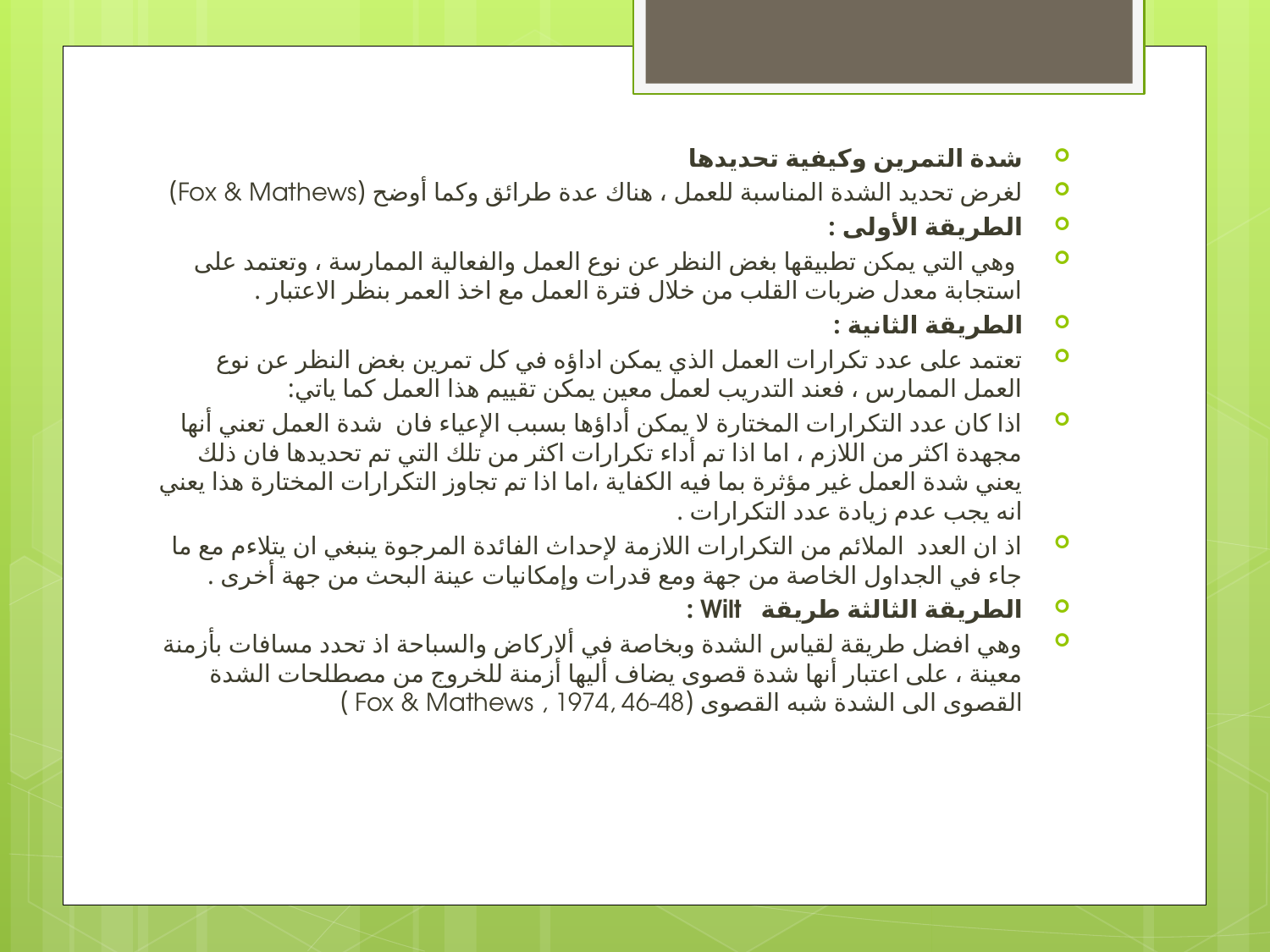

شدة التمرين وكيفية تحديدها
لغرض تحديد الشدة المناسبة للعمل ، هناك عدة طرائق وكما أوضح (Fox & Mathews)
الطريقة الأولى :
 وهي التي يمكن تطبيقها بغض النظر عن نوع العمل والفعالية الممارسة ، وتعتمد على استجابة معدل ضربات القلب من خلال فترة العمل مع اخذ العمر بنظر الاعتبار .
الطريقة الثانية :
تعتمد على عدد تكرارات العمل الذي يمكن اداؤه في كل تمرين بغض النظر عن نوع العمل الممارس ، فعند التدريب لعمل معين يمكن تقييم هذا العمل كما ياتي:
اذا كان عدد التكرارات المختارة لا يمكن أداؤها بسبب الإعياء فان  شدة العمل تعني أنها مجهدة اكثر من اللازم ، اما اذا تم أداء تكرارات اكثر من تلك التي تم تحديدها فان ذلك يعني شدة العمل غير مؤثرة بما فيه الكفاية ،اما اذا تم تجاوز التكرارات المختارة هذا يعني انه يجب عدم زيادة عدد التكرارات .
اذ ان العدد  الملائم من التكرارات اللازمة لإحداث الفائدة المرجوة ينبغي ان يتلاءم مع ما جاء في الجداول الخاصة من جهة ومع قدرات وإمكانيات عينة البحث من جهة أخرى .
الطريقة الثالثة طريقة   Wilt :
وهي افضل طريقة لقياس الشدة وبخاصة في ألاركاض والسباحة اذ تحدد مسافات بأزمنة معينة ، على اعتبار أنها شدة قصوى يضاف أليها أزمنة للخروج من مصطلحات الشدة القصوى الى الشدة شبه القصوى (Fox & Mathews , 1974, 46-48 )